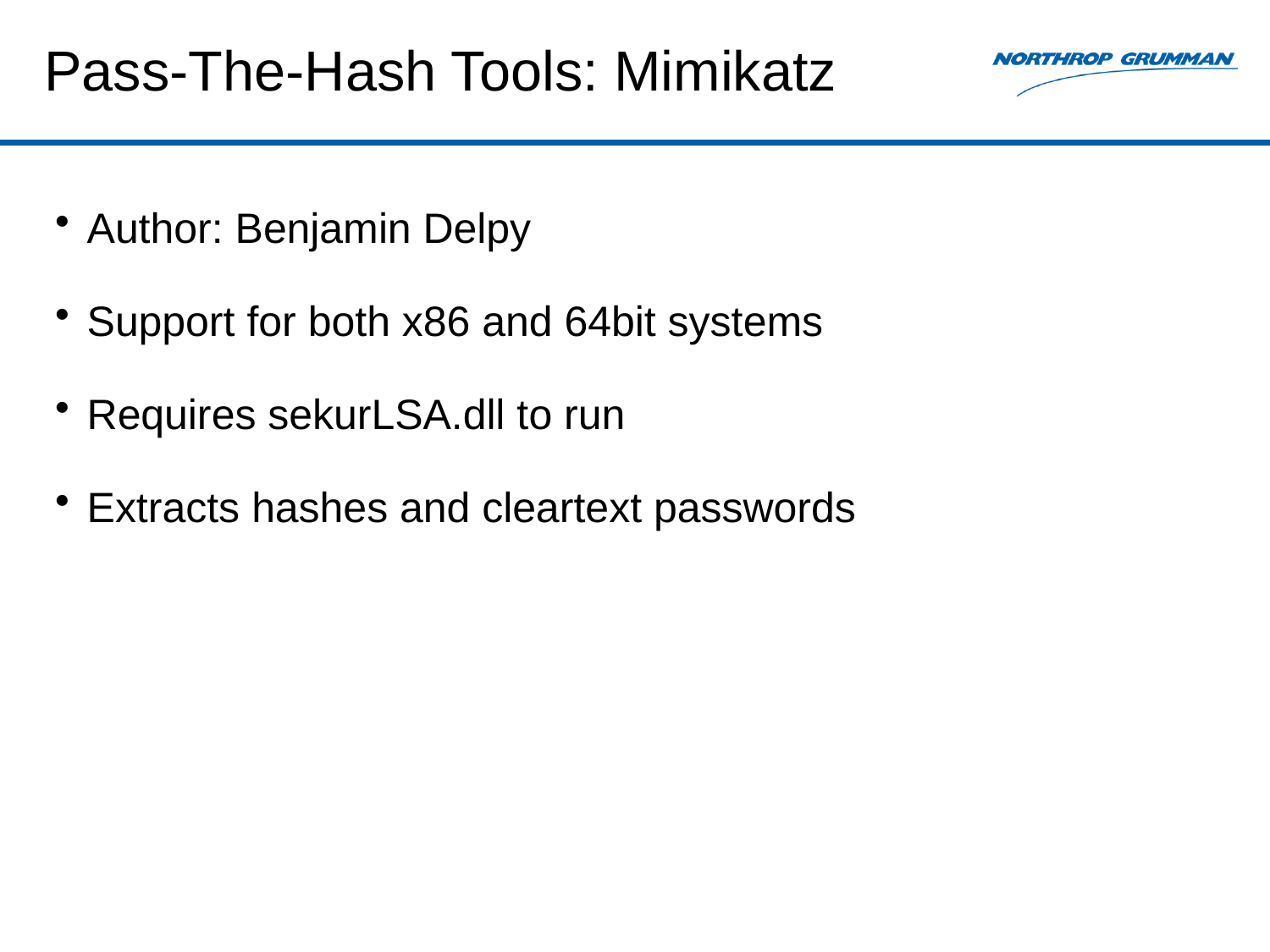

# Pass-The-Hash Tools: Mimikatz
Author: Benjamin Delpy
Support for both x86 and 64bit systems
Requires sekurLSA.dll to run
Extracts hashes and cleartext passwords